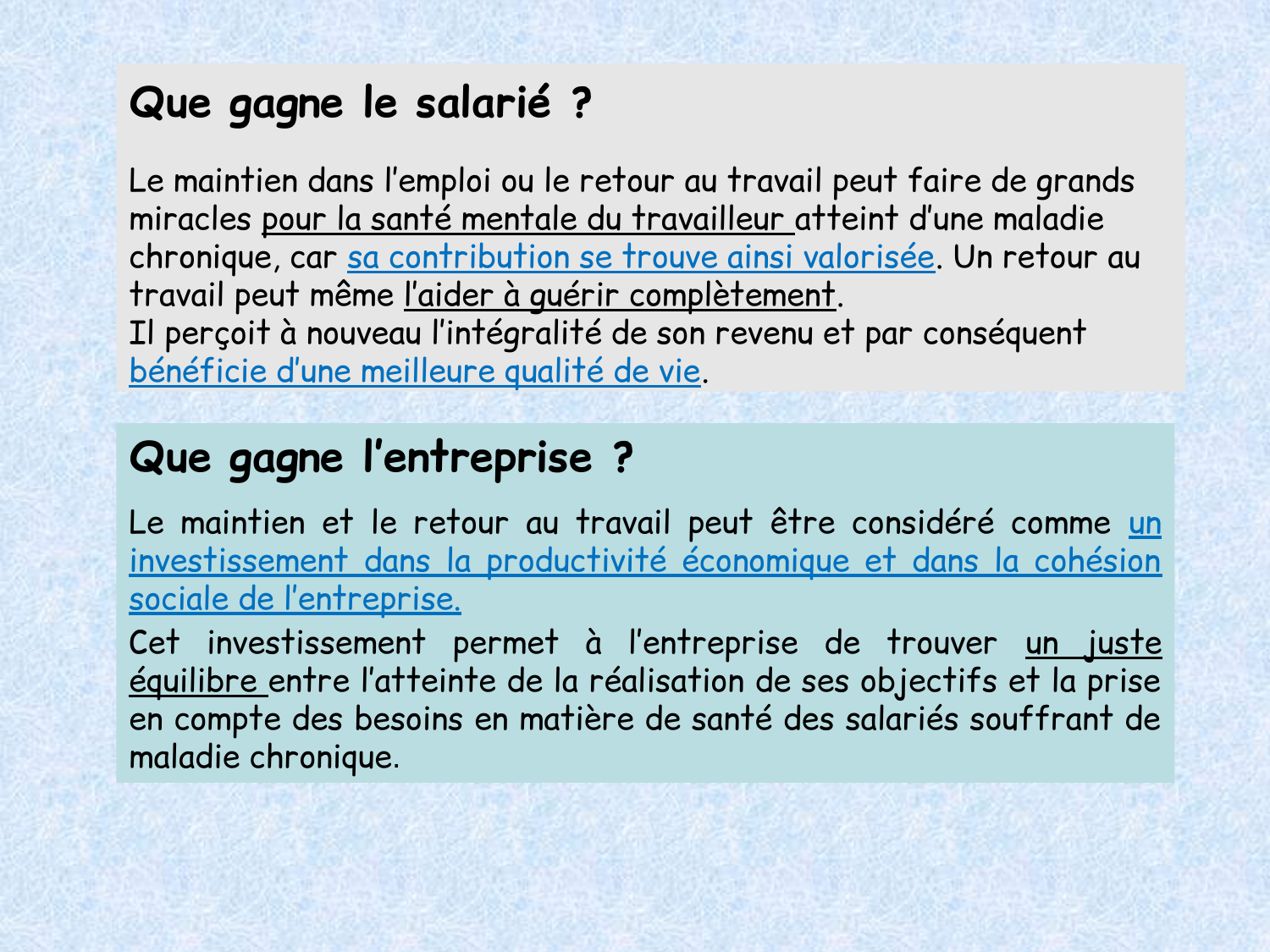

# Que gagne le salarié ? Le maintien dans l’emploi ou le retour au travail peut faire de grands miracles pour la santé mentale du travailleur atteint d’une maladie chronique, car sa contribution se trouve ainsi valorisée. Un retour au travail peut même l’aider à guérir complètement. Il perçoit à nouveau l’intégralité de son revenu et par conséquent bénéficie d’une meilleure qualité de vie.
Que gagne l’entreprise ?

Le maintien et le retour au travail peut être considéré comme un investissement dans la productivité économique et dans la cohésion sociale de l’entreprise.
Cet investissement permet à l’entreprise de trouver un juste équilibre entre l’atteinte de la réalisation de ses objectifs et la prise en compte des besoins en matière de santé des salariés souffrant de maladie chronique.